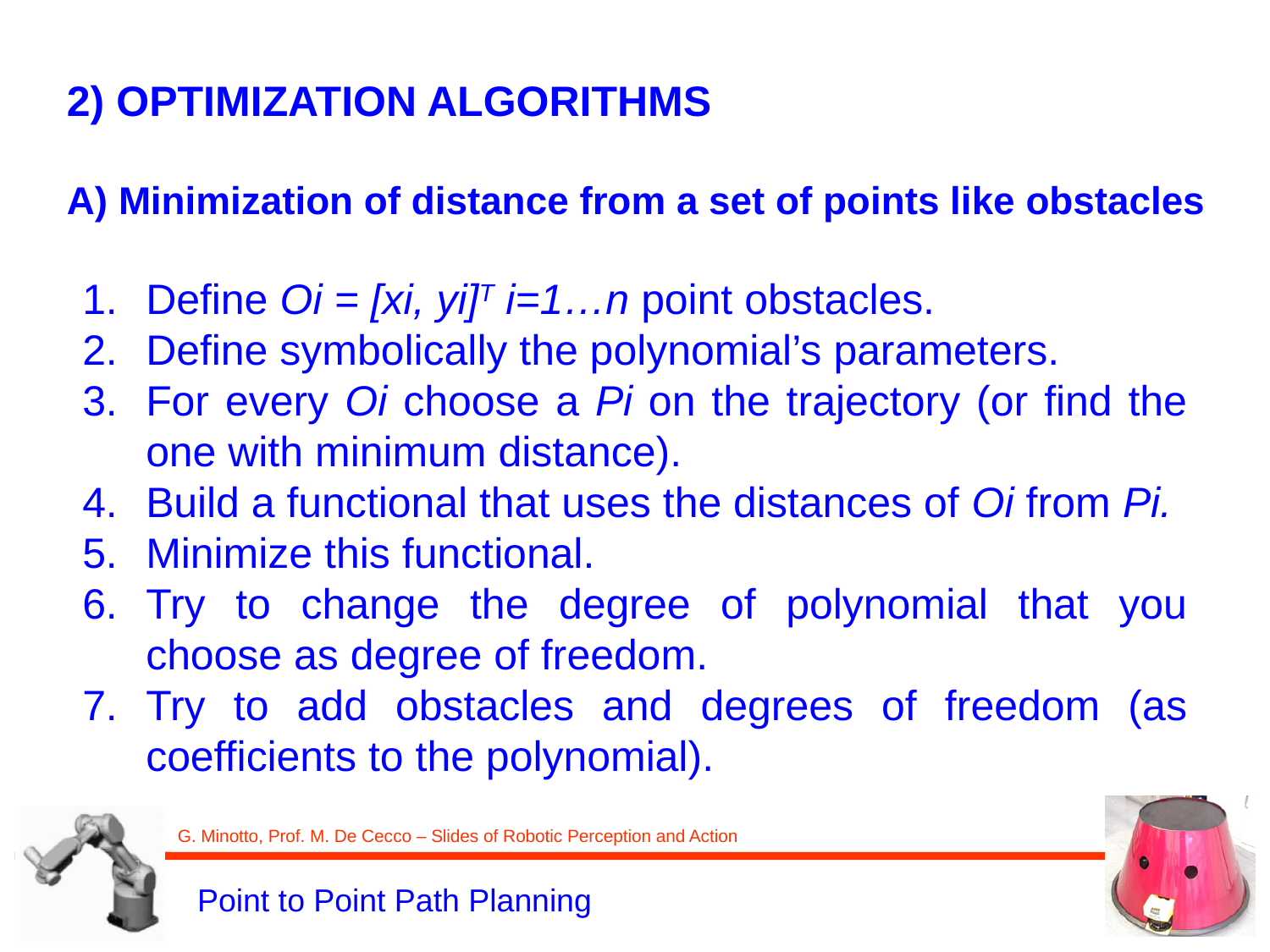

2) OPTIMIZATION ALGORITHMS
A) Minimization of distance from a set of points like obstacles
Define Oi = [xi, yi]T i=1…n point obstacles.
Define symbolically the polynomial’s parameters.
For every Oi choose a Pi on the trajectory (or find the one with minimum distance).
Build a functional that uses the distances of Oi from Pi.
Minimize this functional.
Try to change the degree of polynomial that you choose as degree of freedom.
Try to add obstacles and degrees of freedom (as coefficients to the polynomial).